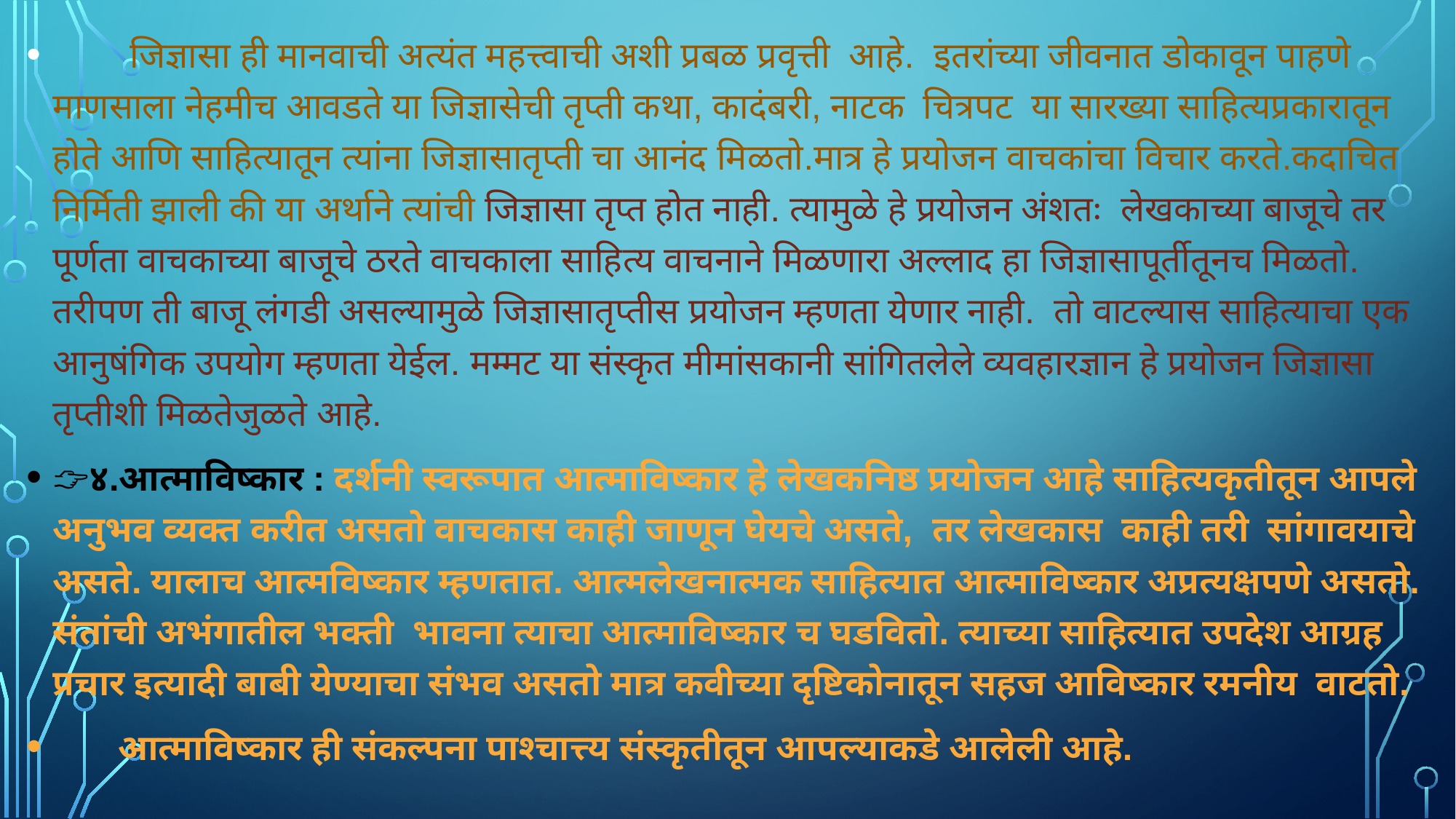

जिज्ञासा ही मानवाची अत्यंत महत्त्वाची अशी प्रबळ प्रवृत्ती  आहे.  इतरांच्या जीवनात डोकावून पाहणे माणसाला नेहमीच आवडते या जिज्ञासेची तृप्ती कथा, कादंबरी, नाटक  चित्रपट  या सारख्या साहित्यप्रकारातून  होते आणि साहित्यातून त्यांना जिज्ञासातृप्ती चा आनंद मिळतो.मात्र हे प्रयोजन वाचकांचा विचार करते.कदाचित निर्मिती झाली की या अर्थाने त्यांची जिज्ञासा तृप्त होत नाही. त्यामुळे हे प्रयोजन अंशतः  लेखकाच्या बाजूचे तर पूर्णता वाचकाच्या बाजूचे ठरते वाचकाला साहित्य वाचनाने मिळणारा अल्लाद हा जिज्ञासापूर्तीतूनच मिळतो.  तरीपण ती बाजू लंगडी असल्यामुळे जिज्ञासातृप्तीस प्रयोजन म्हणता येणार नाही.  तो वाटल्यास साहित्याचा एक आनुषंगिक उपयोग म्हणता येईल. मम्मट या संस्कृत मीमांसकानी सांगितलेले व्यवहारज्ञान हे प्रयोजन जिज्ञासा तृप्तीशी मिळतेजुळते आहे.
👉४.आत्माविष्कार : दर्शनी स्वरूपात आत्माविष्कार हे लेखकनिष्ठ प्रयोजन आहे साहित्यकृतीतून आपले अनुभव व्यक्त करीत असतो वाचकास काही जाणून घेयचे असते,  तर लेखकास  काही तरी  सांगावयाचे असते. यालाच आत्मविष्कार म्हणतात. आत्मलेखनात्मक साहित्यात आत्माविष्कार अप्रत्यक्षपणे असतो. संतांची अभंगातील भक्ती  भावना त्याचा आत्माविष्कार च घडवितो. त्याच्या साहित्यात उपदेश आग्रह प्रचार इत्यादी बाबी येण्याचा संभव असतो मात्र कवीच्या दृष्टिकोनातून सहज आविष्कार रमनीय  वाटतो.
       आत्माविष्कार ही संकल्पना पाश्‍चात्त्य संस्कृतीतून आपल्याकडे आलेली आहे.